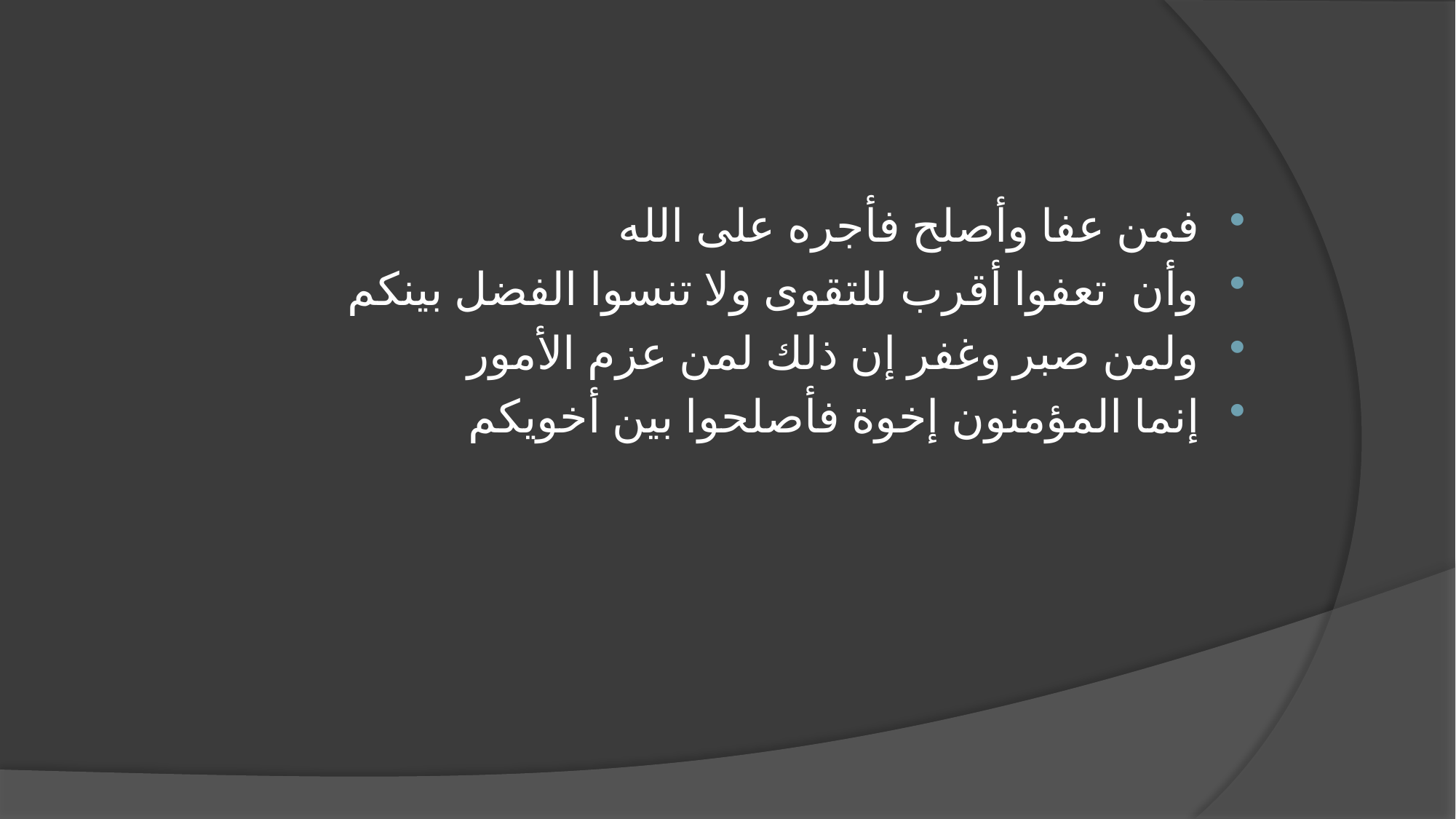

فمن عفا وأصلح فأجره على الله
وأن  تعفوا أقرب للتقوى ولا تنسوا الفضل بينكم
ولمن صبر وغفر إن ذلك لمن عزم الأمور
إنما المؤمنون إخوة فأصلحوا بين أخويكم